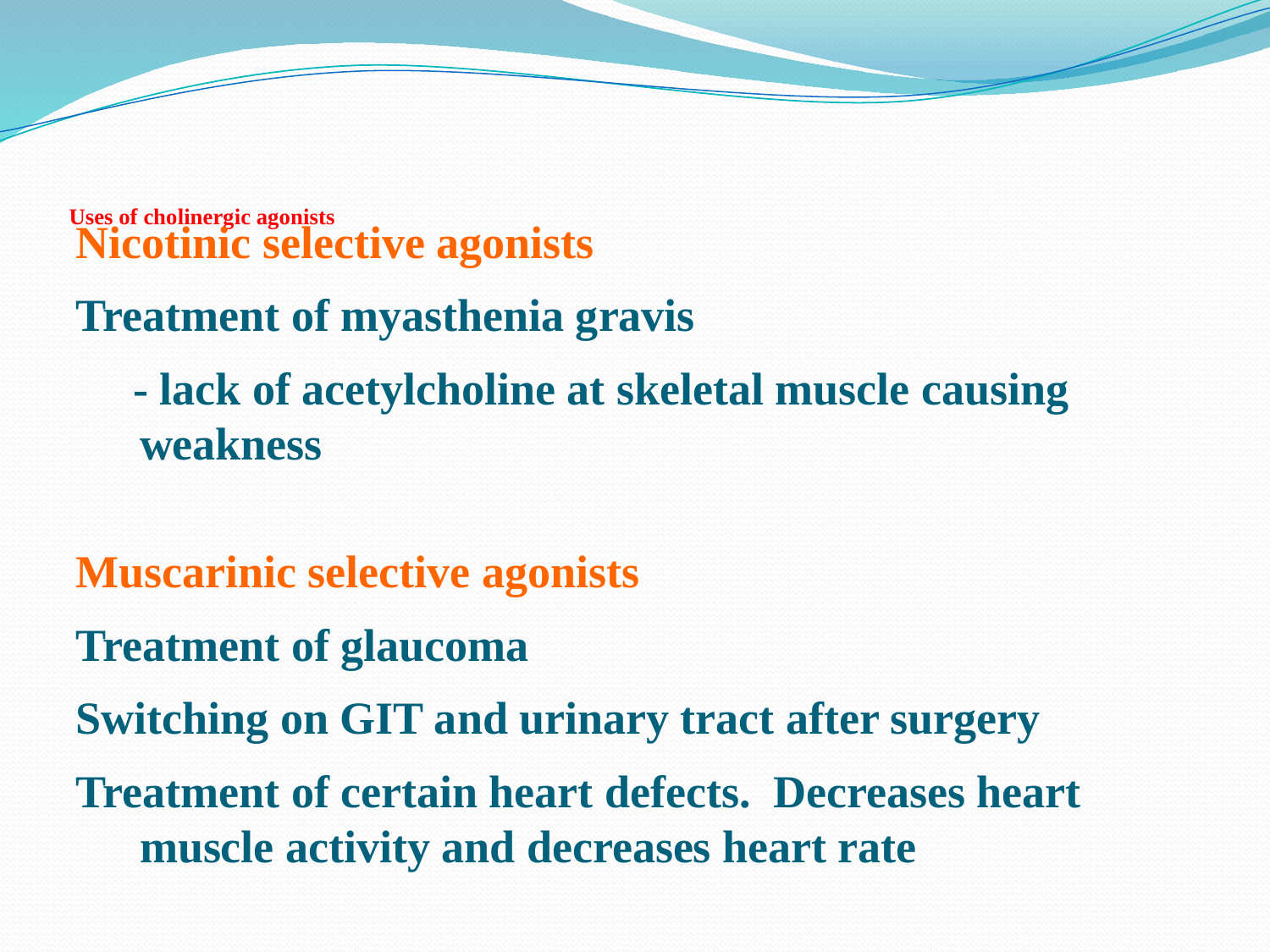

# Uses of cholinergic agonists
Nicotinic selective agonists
Treatment of myasthenia gravis
     - lack of acetylcholine at skeletal muscle causing weakness

Muscarinic selective agonists
Treatment of glaucoma
Switching on GIT and urinary tract after surgery
Treatment of certain heart defects.  Decreases heart muscle activity and decreases heart rate